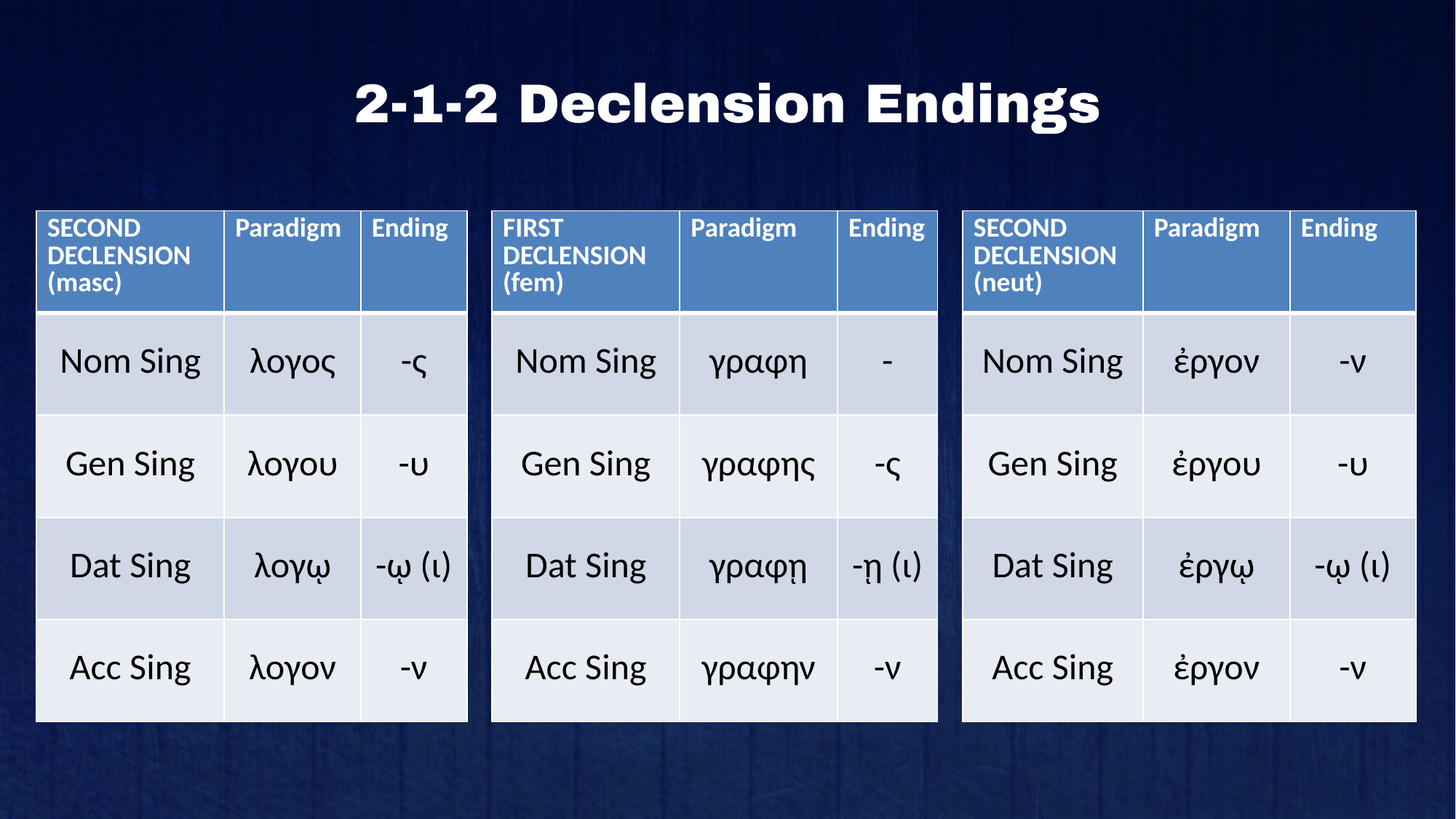

# 2-1-2 Declension Endings
| SECOND DECLENSION (masc) | Paradigm | Ending |
| --- | --- | --- |
| Nom Sing | λογος | -ς |
| Gen Sing | λογου | -υ |
| Dat Sing | λογῳ | -ῳ (ι) |
| Acc Sing | λογον | -ν |
| FIRST DECLENSION (fem) | Paradigm | Ending |
| --- | --- | --- |
| Nom Sing | γραφη | - |
| Gen Sing | γραφης | -ς |
| Dat Sing | γραφῃ | -ῃ (ι) |
| Acc Sing | γραφην | -ν |
| SECOND DECLENSION (neut) | Paradigm | Ending |
| --- | --- | --- |
| Nom Sing | ἐργον | -ν |
| Gen Sing | ἐργου | -υ |
| Dat Sing | ἐργῳ | -ῳ (ι) |
| Acc Sing | ἐργον | -ν |